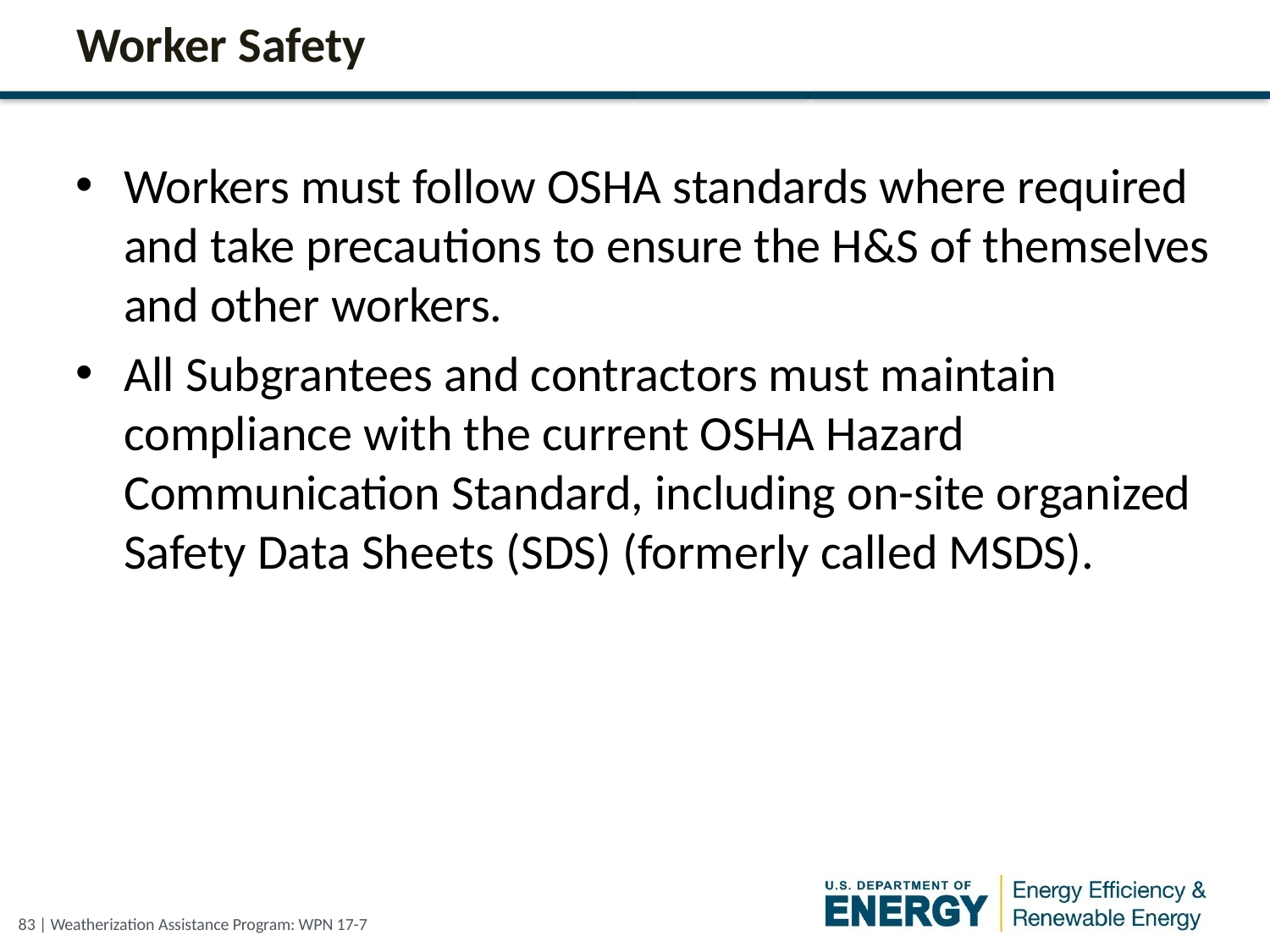

# Worker Safety
Workers must follow OSHA standards where required and take precautions to ensure the H&S of themselves and other workers.
All Subgrantees and contractors must maintain compliance with the current OSHA Hazard Communication Standard, including on-site organized Safety Data Sheets (SDS) (formerly called MSDS).